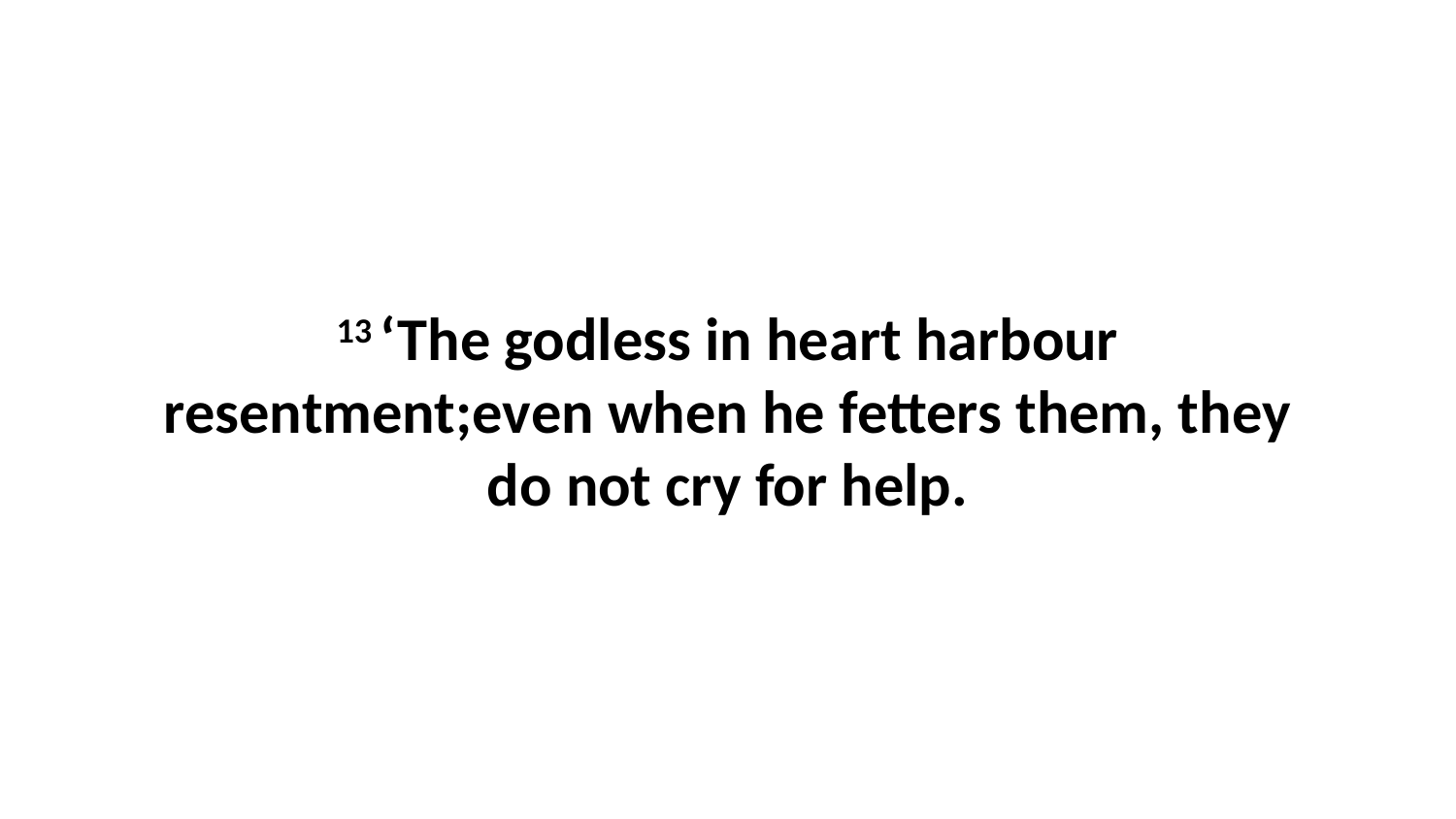

13 ‘The godless in heart harbour resentment;even when he fetters them, they do not cry for help.